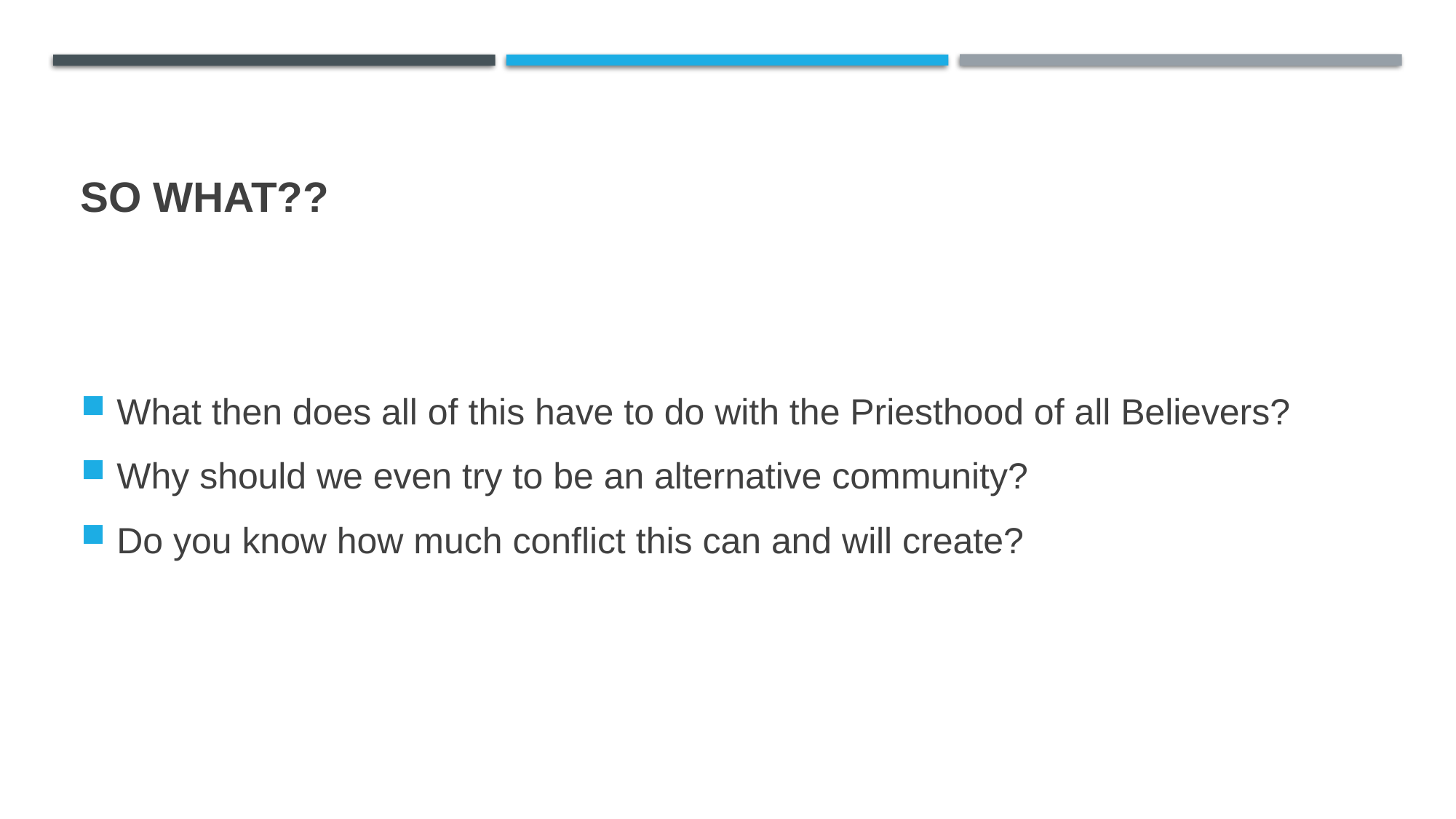

# So What??
What then does all of this have to do with the Priesthood of all Believers?
Why should we even try to be an alternative community?
Do you know how much conflict this can and will create?